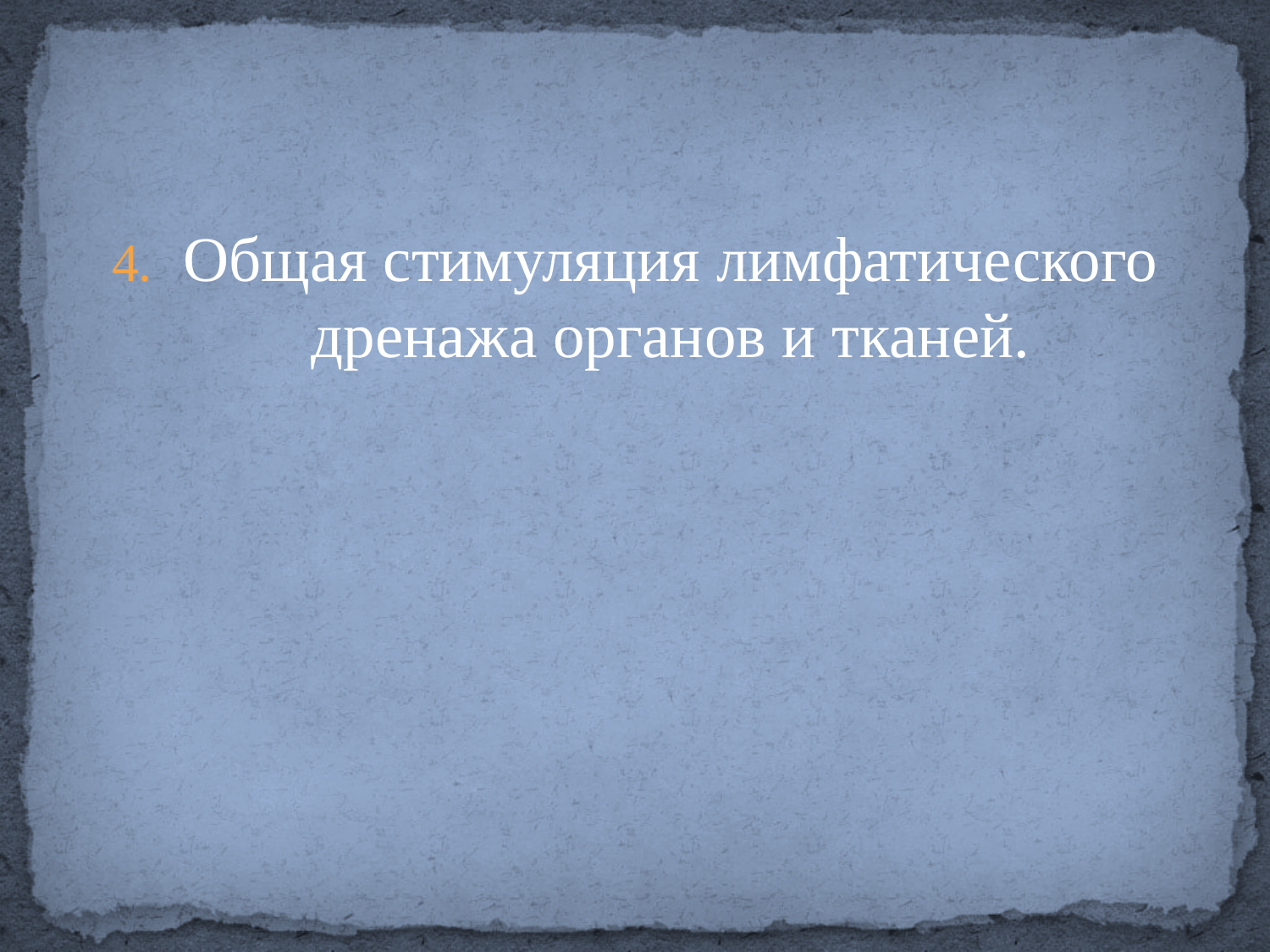

Общая стимуляция лимфатического дренажа органов и тканей.